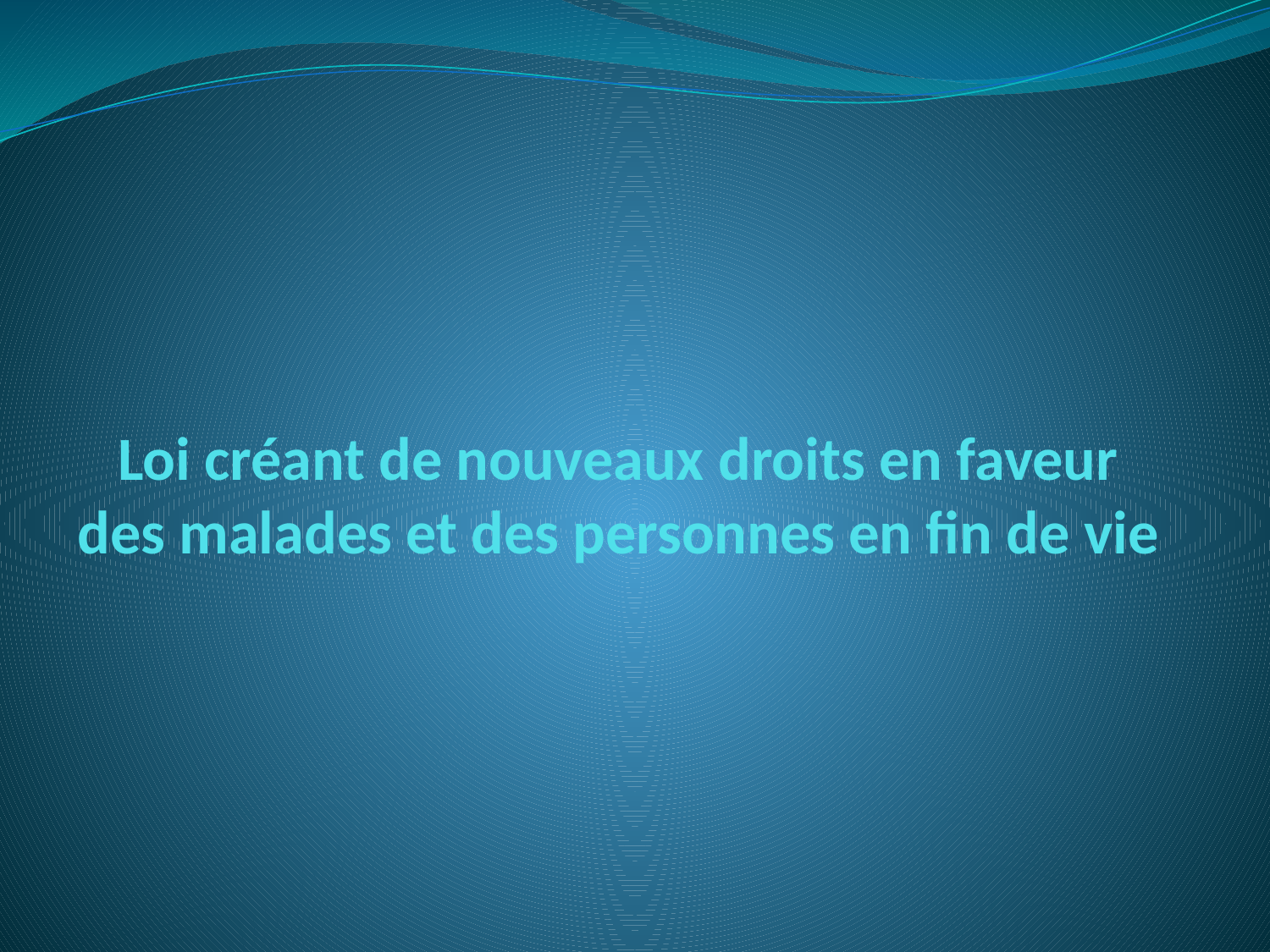

# Loi créant de nouveaux droits en faveur des malades et des personnes en fin de vie